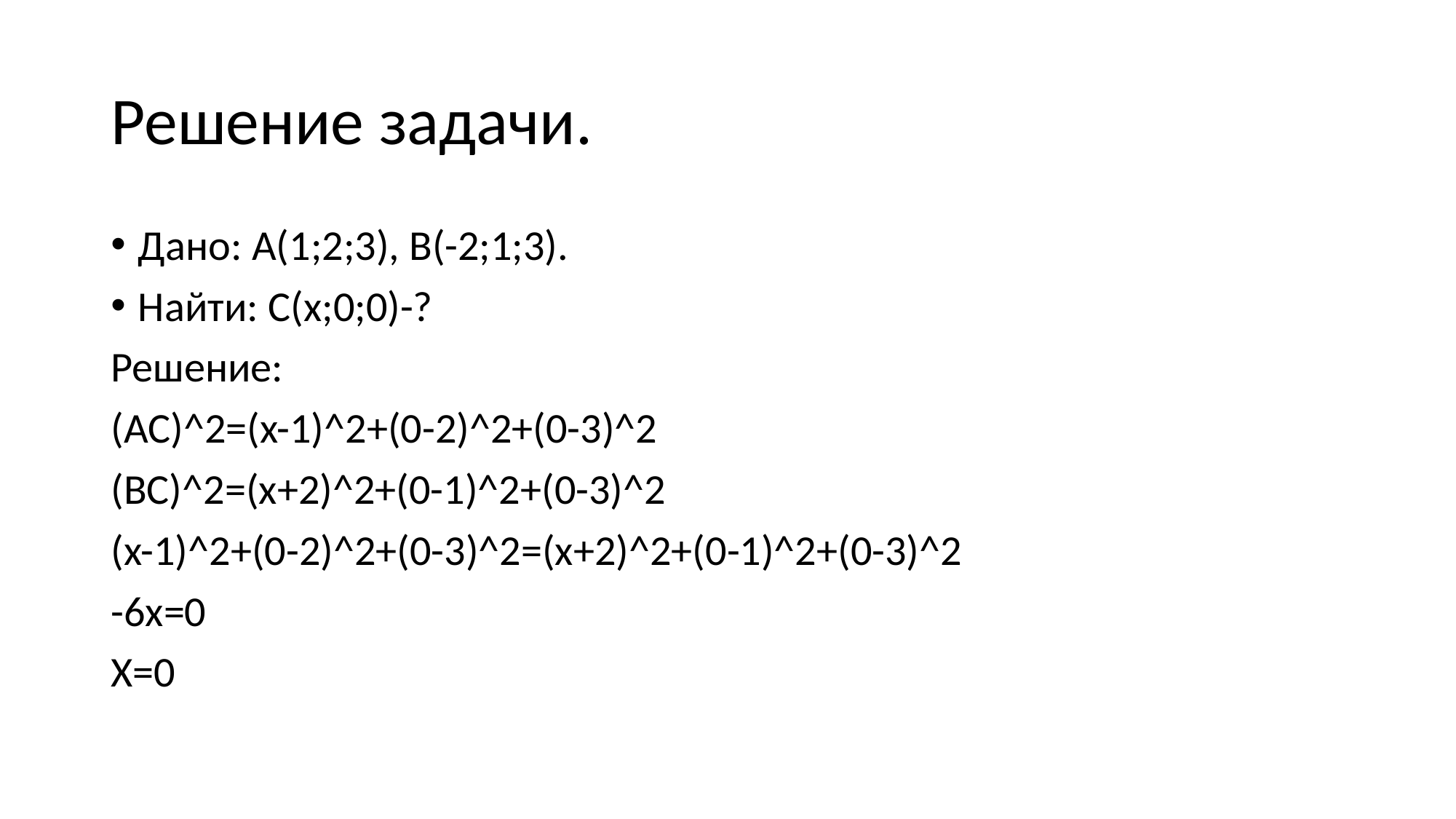

# Решение задачи.
Дано: A(1;2;3), B(-2;1;3).
Найти: С(x;0;0)-?
Решение:
(AC)^2=(x-1)^2+(0-2)^2+(0-3)^2
(BC)^2=(x+2)^2+(0-1)^2+(0-3)^2
(x-1)^2+(0-2)^2+(0-3)^2=(x+2)^2+(0-1)^2+(0-3)^2
-6x=0
X=0